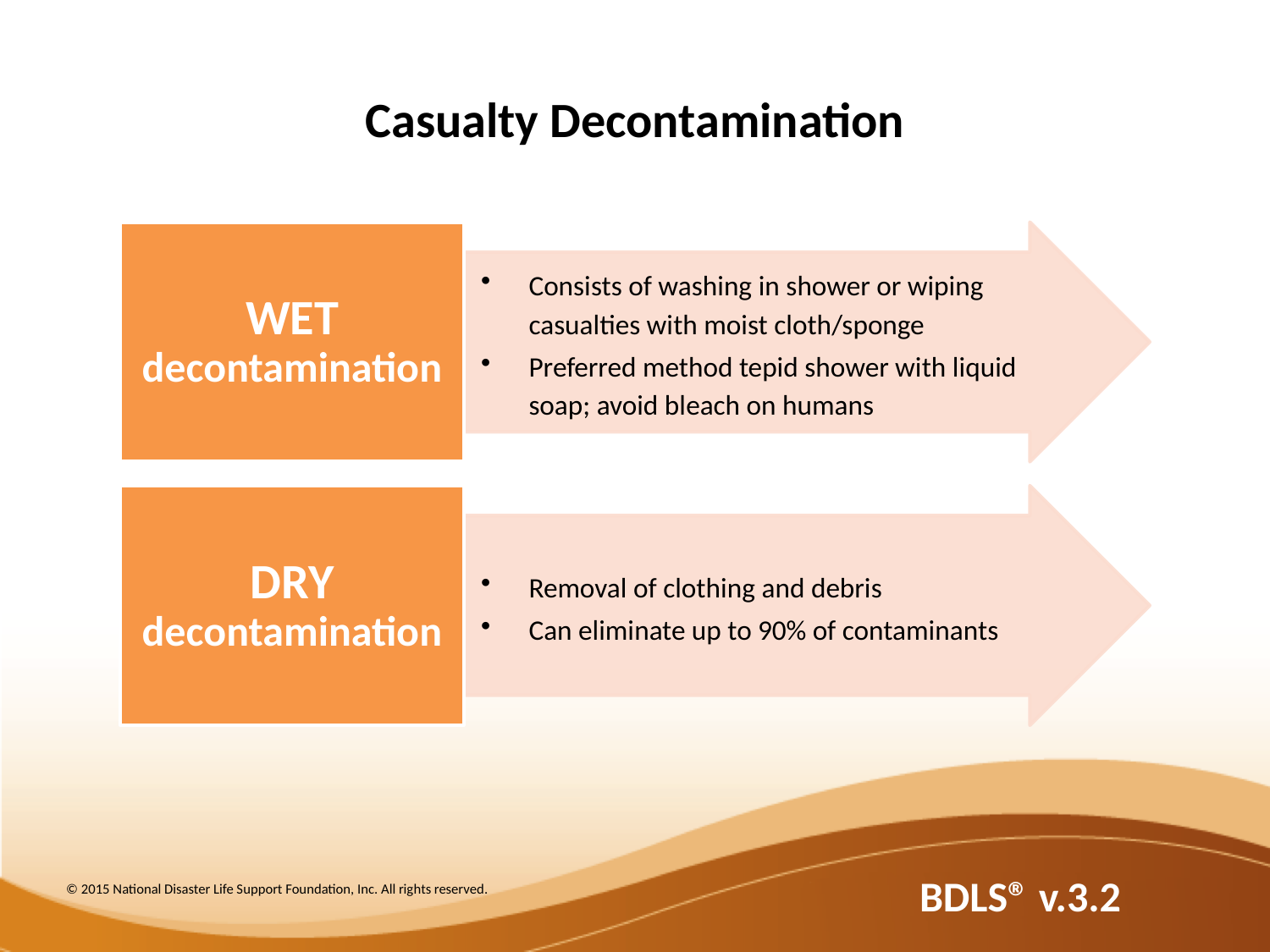

# Casualty Decontamination
Consists of washing in shower or wiping casualties with moist cloth/sponge
Preferred method tepid shower with liquid soap; avoid bleach on humans
WET decontamination
Removal of clothing and debris
Can eliminate up to 90% of contaminants
DRY decontamination